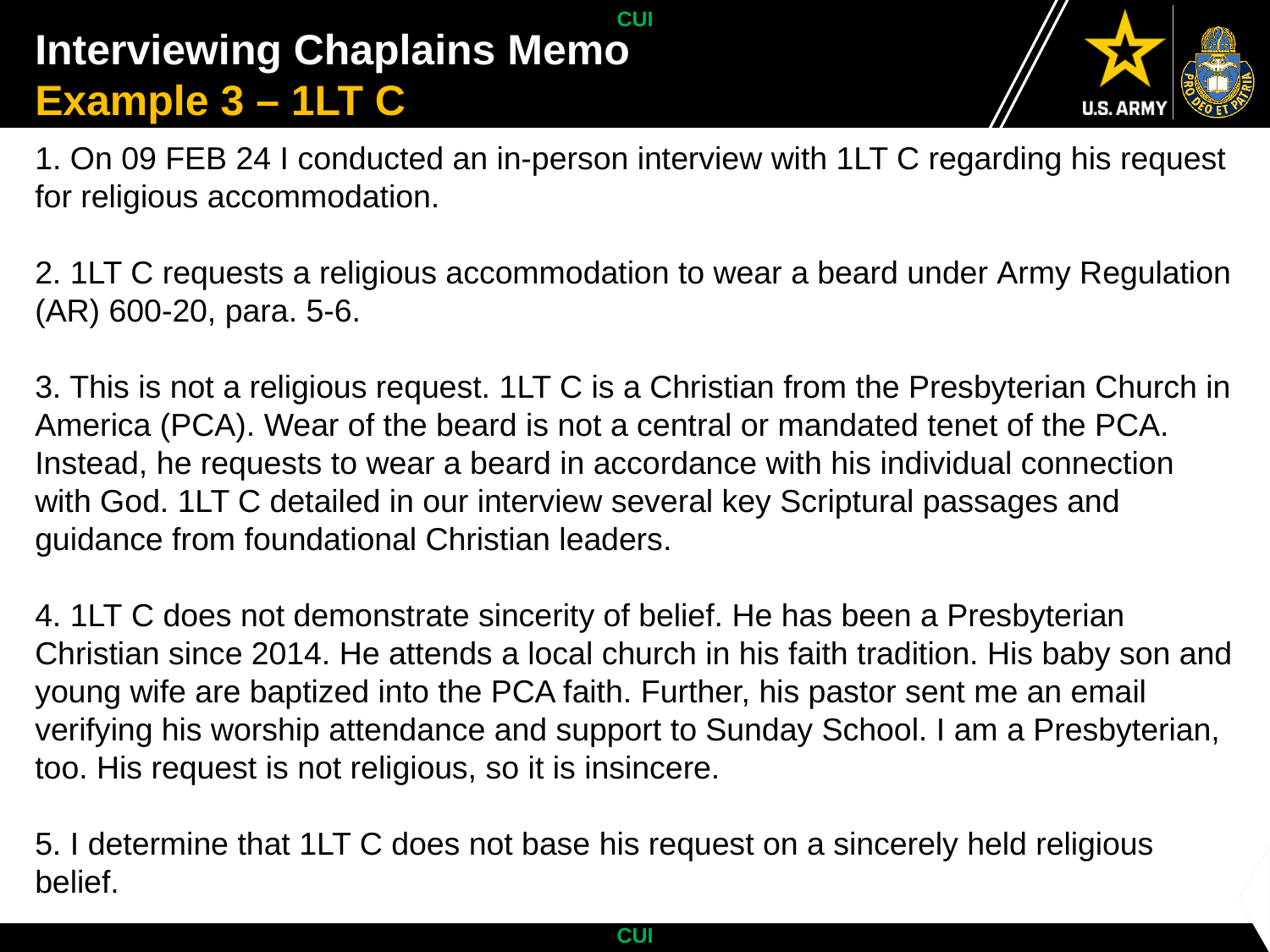

Interviewing Chaplains Memo
Example 3 – 1LT C ​
 On 09 FEB 24 I conducted an in-person interview with 1LT C regarding his request for religious accommodation.​

2. 1LT C requests a religious accommodation to wear a beard under Army Regulation (AR) 600-20, para. 5-6.​

3. This is not a religious request. 1LT C is a Christian from the Presbyterian Church in America (PCA). Wear of the beard is not a central or mandated tenet of the PCA. Instead, he requests to wear a beard in accordance with his individual connection with God. 1LT C detailed in our interview several key Scriptural passages and guidance from foundational Christian leaders.

4. 1LT C does not demonstrate sincerity of belief. He has been a Presbyterian Christian since 2014. He attends a local church in his faith tradition. His baby son and young wife are baptized into the PCA faith. Further, his pastor sent me an email verifying his worship attendance and support to Sunday School. I am a Presbyterian, too. His request is not religious, so it is insincere.

5. I determine that 1LT C does not base his request on a sincerely held religious belief.